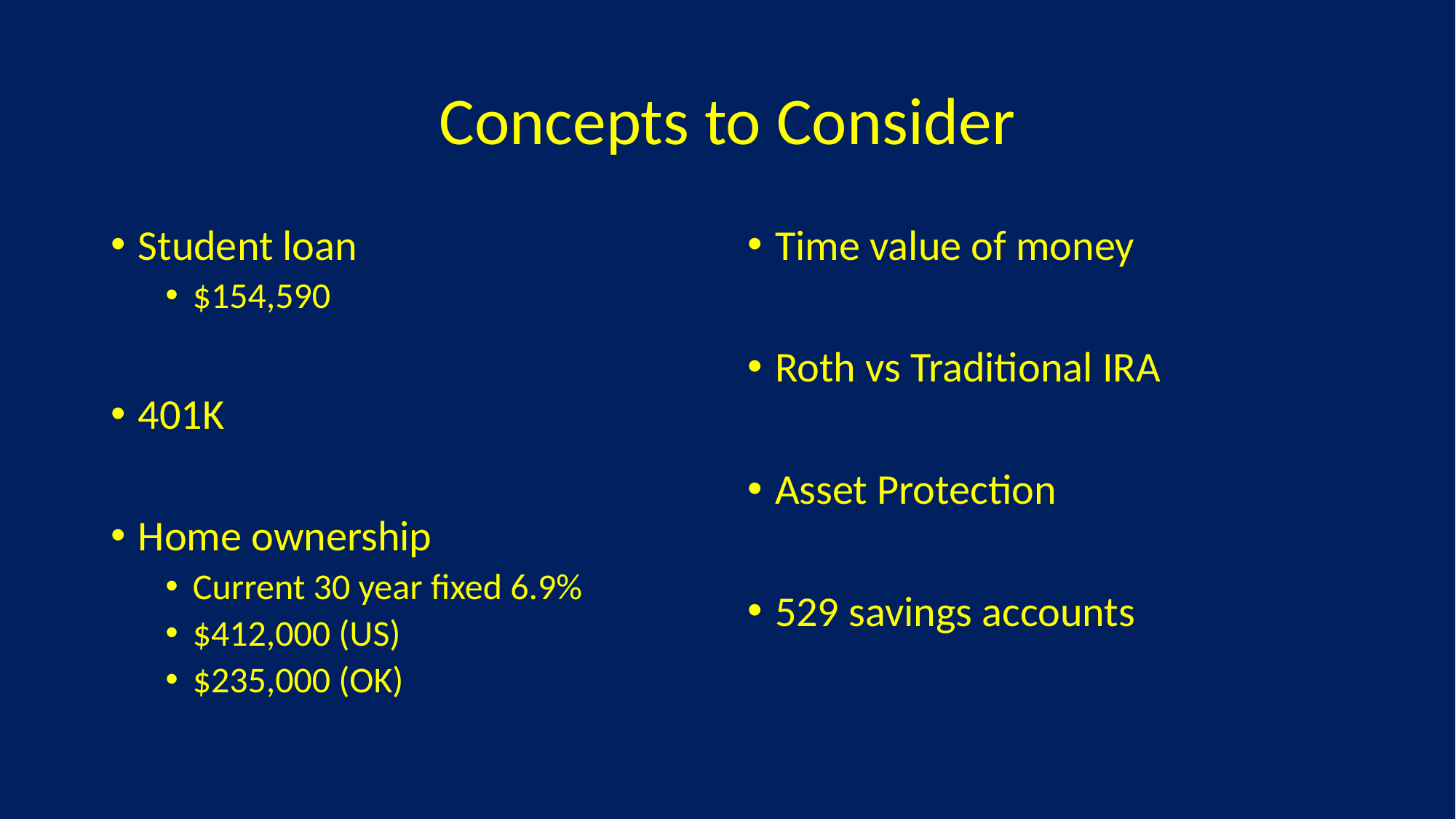

# Concepts to Consider
Student loan
$154,590

401K

Home ownership
Current 30 year fixed 6.9%
$412,000 (US)
$235,000 (OK)
Time value of money

Roth vs Traditional IRA

Asset Protection

529 savings accounts